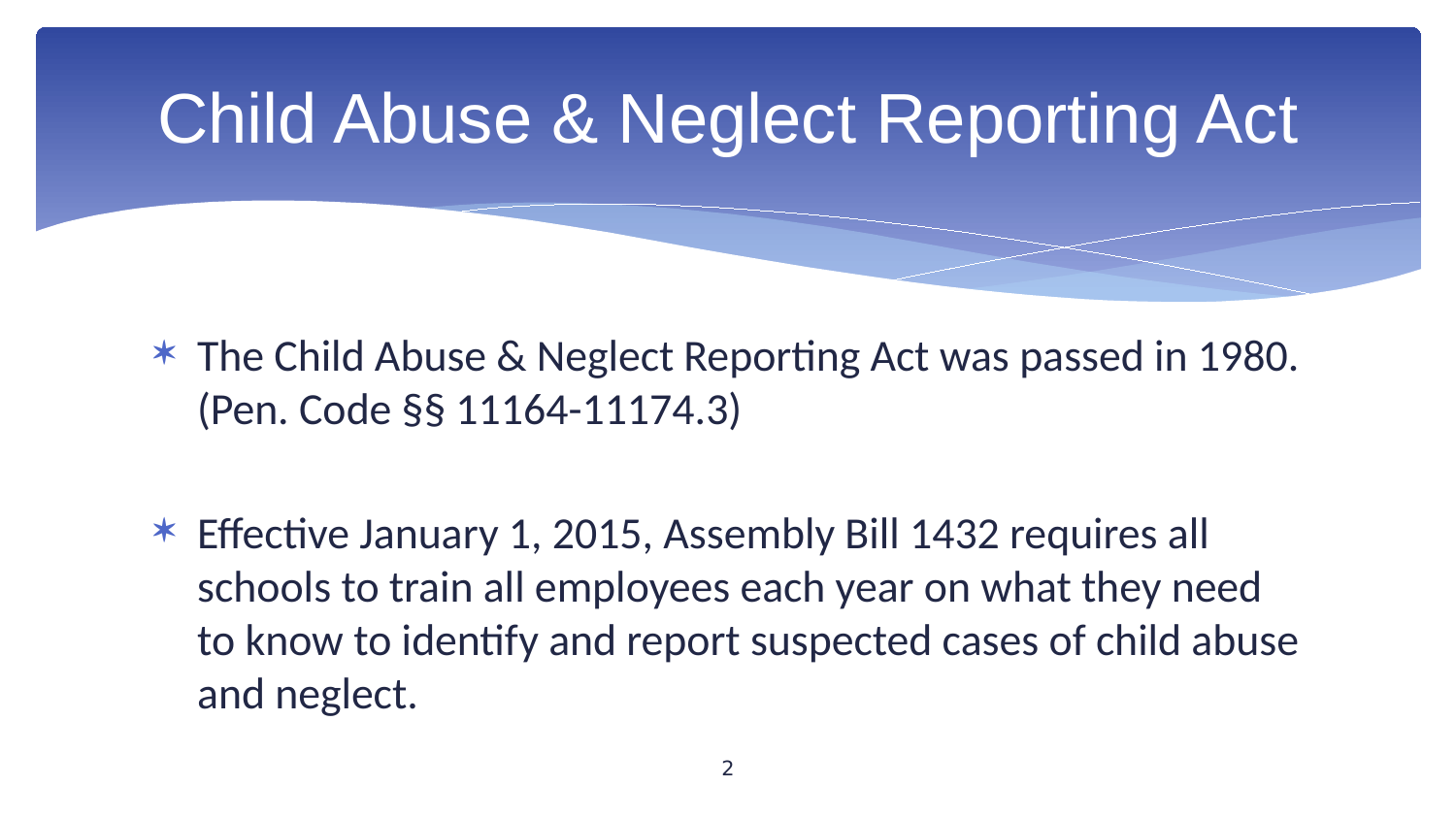

# Child Abuse & Neglect Reporting Act
The Child Abuse & Neglect Reporting Act was passed in 1980. (Pen. Code §§ 11164-11174.3)

Effective January 1, 2015, Assembly Bill 1432 requires all schools to train all employees each year on what they need to know to identify and report suspected cases of child abuse and neglect.
2